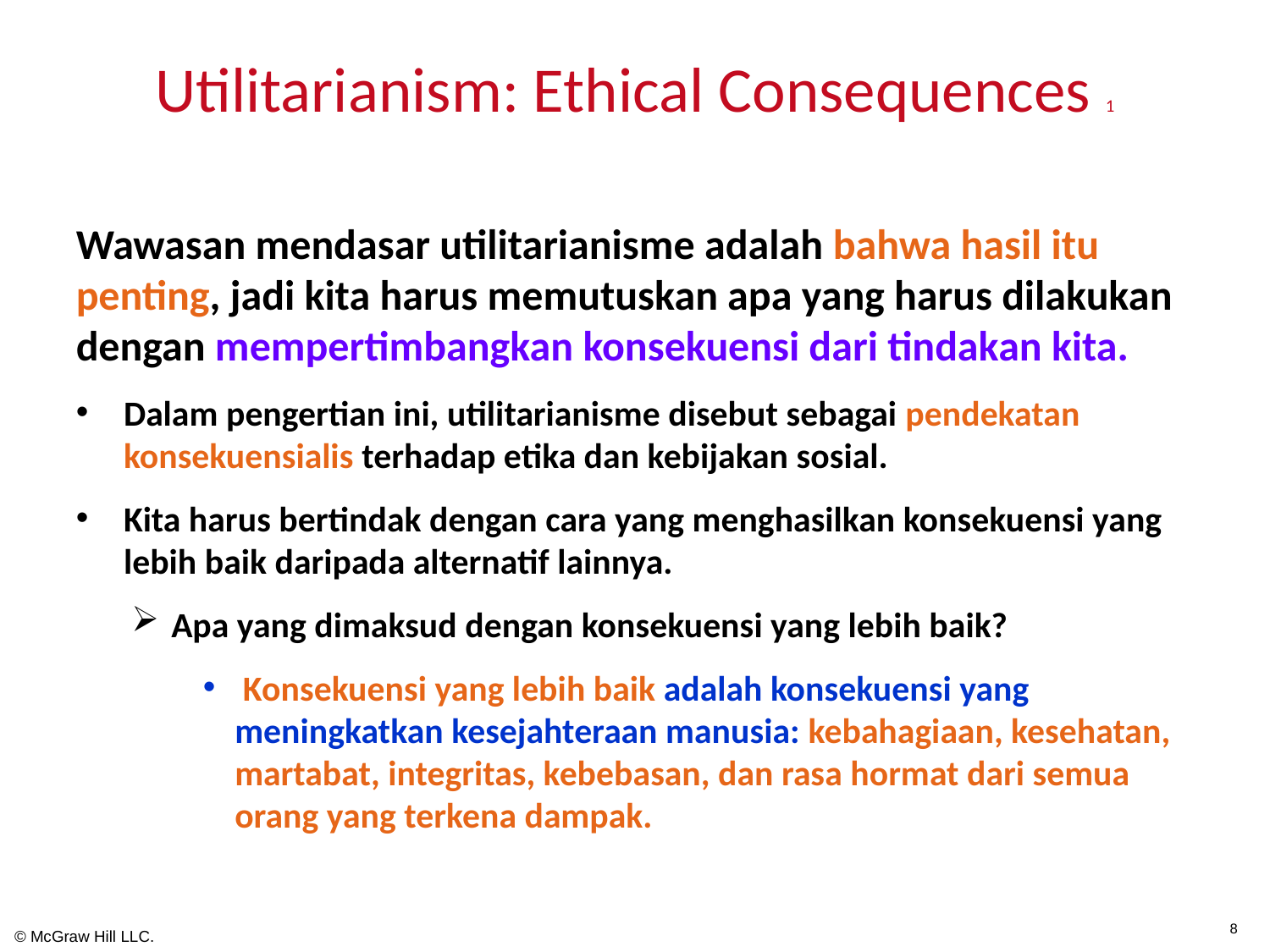

# Utilitarianism: Ethical Consequences 1

Wawasan mendasar utilitarianisme adalah bahwa hasil itu penting, jadi kita harus memutuskan apa yang harus dilakukan dengan mempertimbangkan konsekuensi dari tindakan kita.
Dalam pengertian ini, utilitarianisme disebut sebagai pendekatan konsekuensialis terhadap etika dan kebijakan sosial.
Kita harus bertindak dengan cara yang menghasilkan konsekuensi yang lebih baik daripada alternatif lainnya.
Apa yang dimaksud dengan konsekuensi yang lebih baik?
 Konsekuensi yang lebih baik adalah konsekuensi yang meningkatkan kesejahteraan manusia: kebahagiaan, kesehatan, martabat, integritas, kebebasan, dan rasa hormat dari semua orang yang terkena dampak.
8